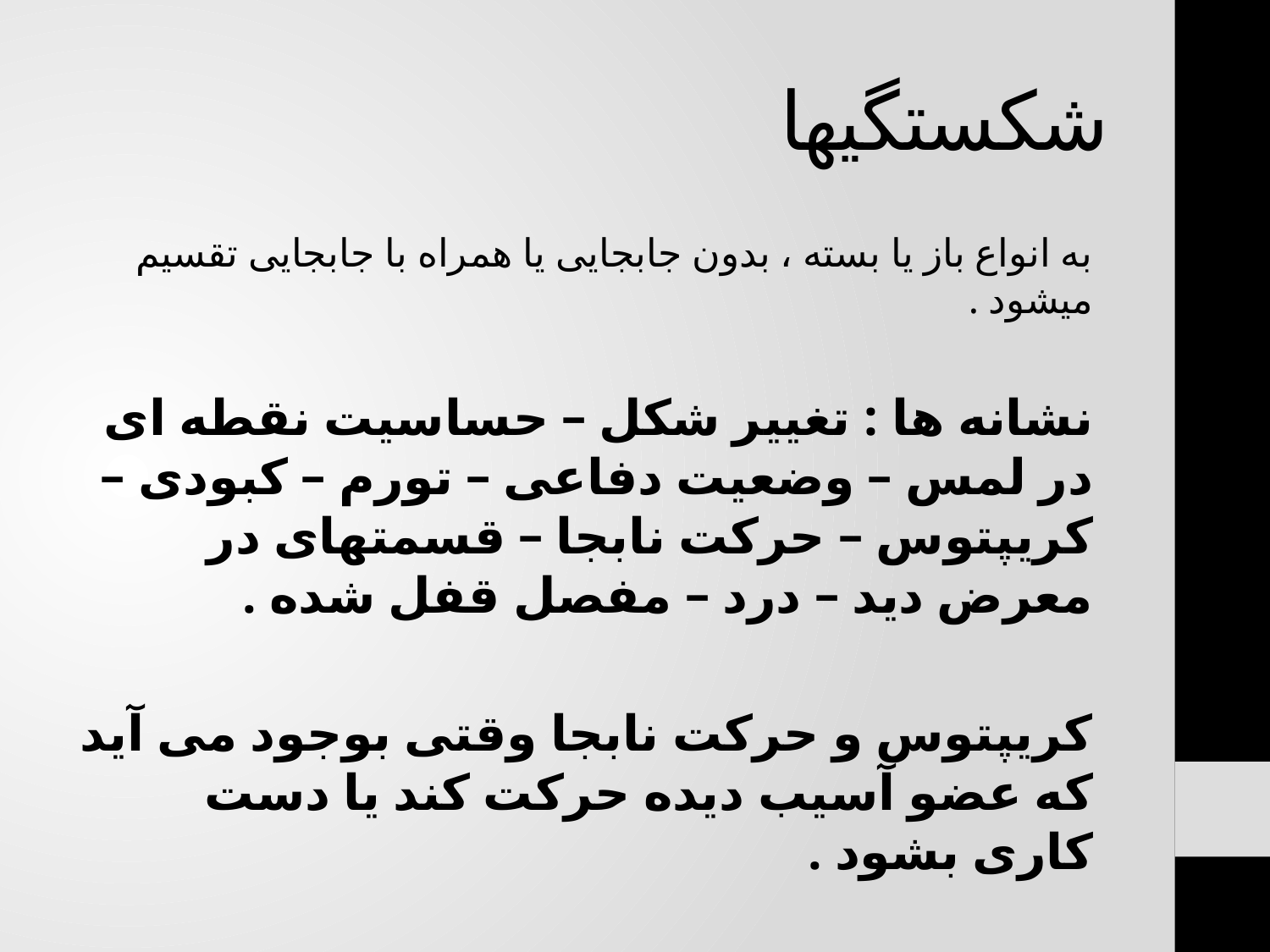

# شکستگیها
به انواع باز یا بسته ، بدون جابجایی یا همراه با جابجایی تقسیم میشود .

نشانه ها : تغییر شکل – حساسیت نقطه ای در لمس – وضعیت دفاعی – تورم – کبودی – کریپتوس – حرکت نابجا – قسمتهای در معرض دید – درد – مفصل قفل شده .

کریپتوس و حرکت نابجا وقتی بوجود می آید که عضو آسیب دیده حرکت کند یا دست کاری بشود .